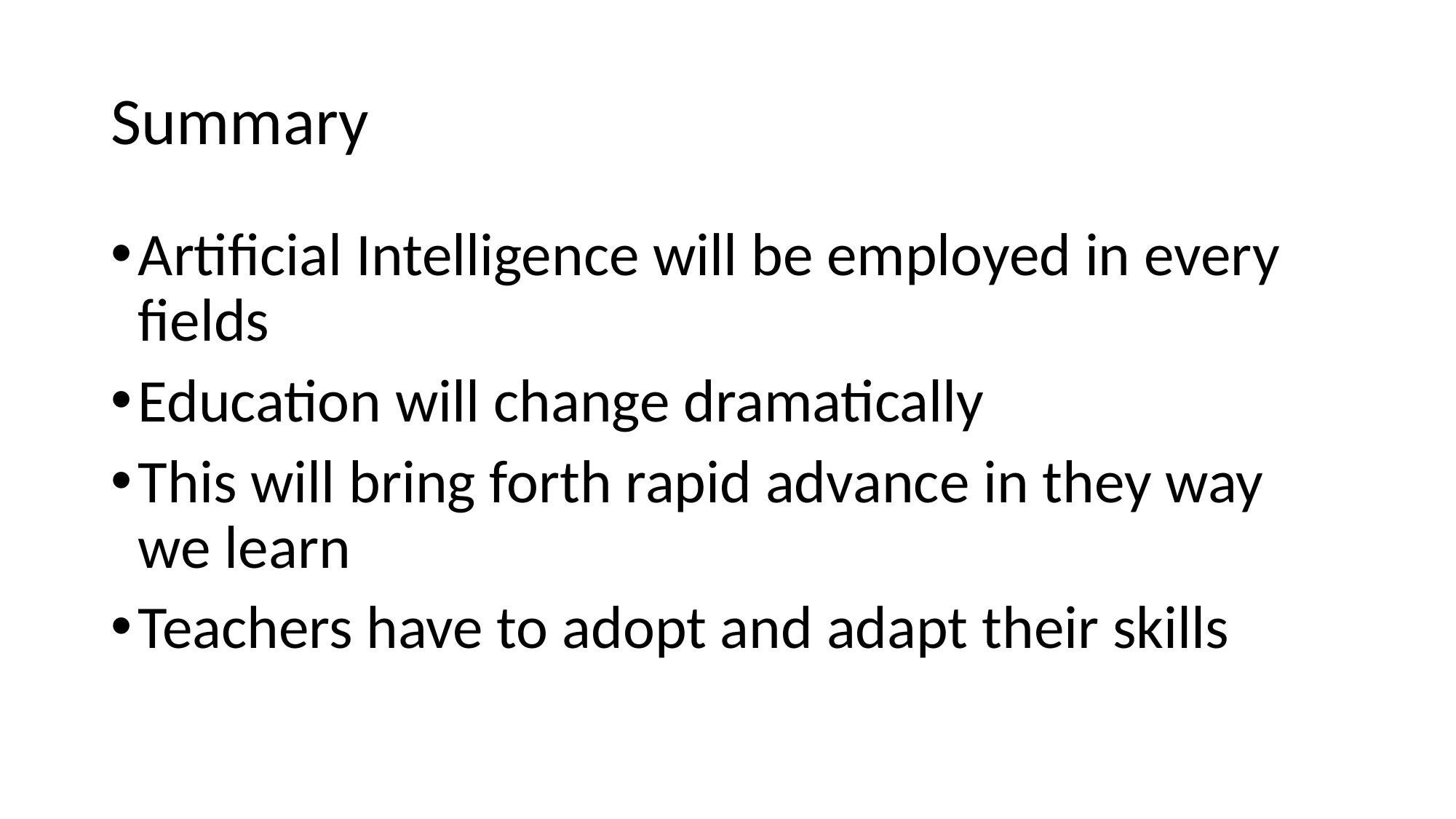

# Summary
Artificial Intelligence will be employed in every fields
Education will change dramatically
This will bring forth rapid advance in they way we learn
Teachers have to adopt and adapt their skills